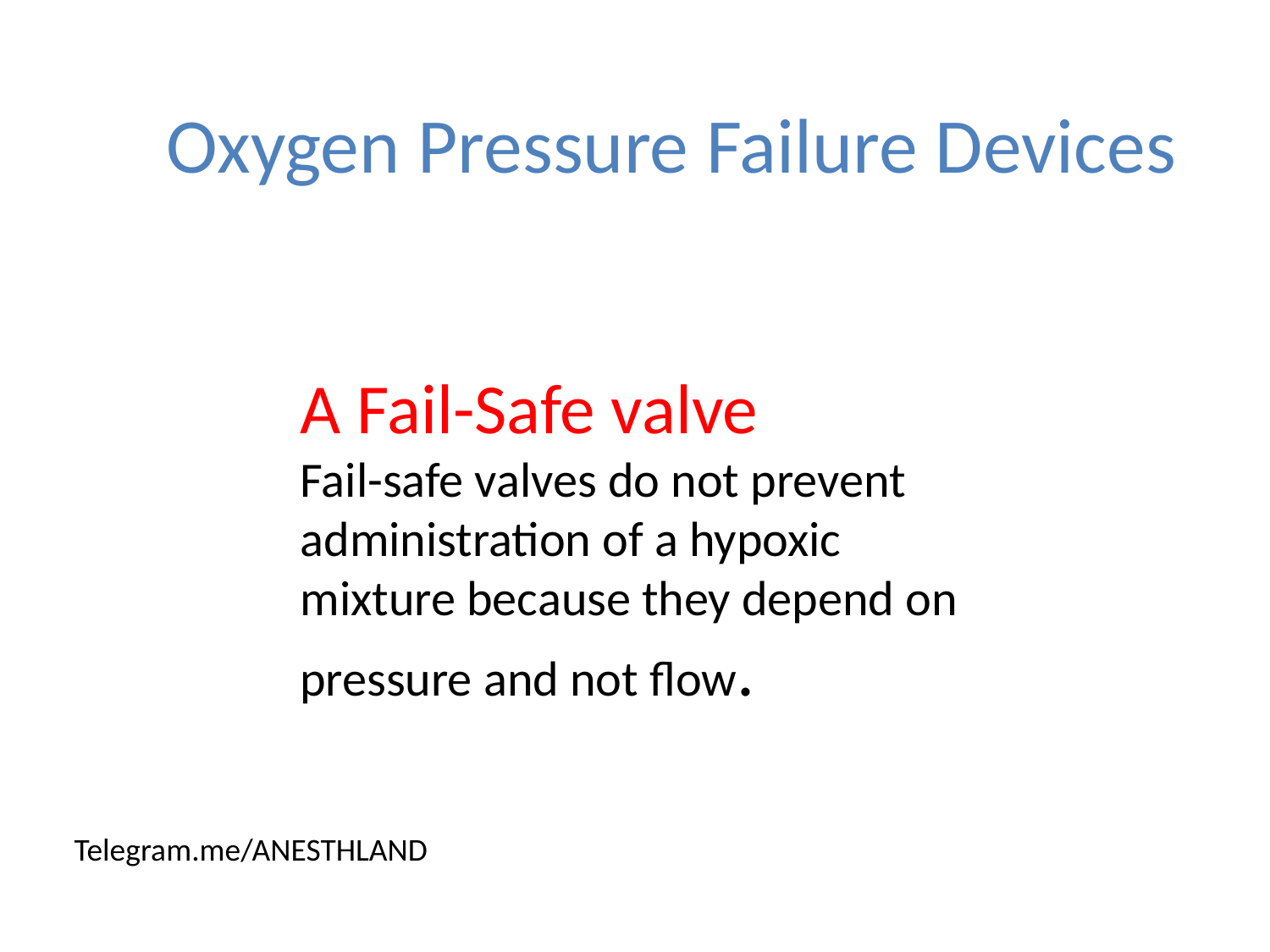

# Oxygen Pressure Failure Devices
A Fail-Safe valve
Fail-safe valves do not prevent administration of a hypoxic mixture because they depend on pressure and not flow.

Telegram.me/ANESTHLAND